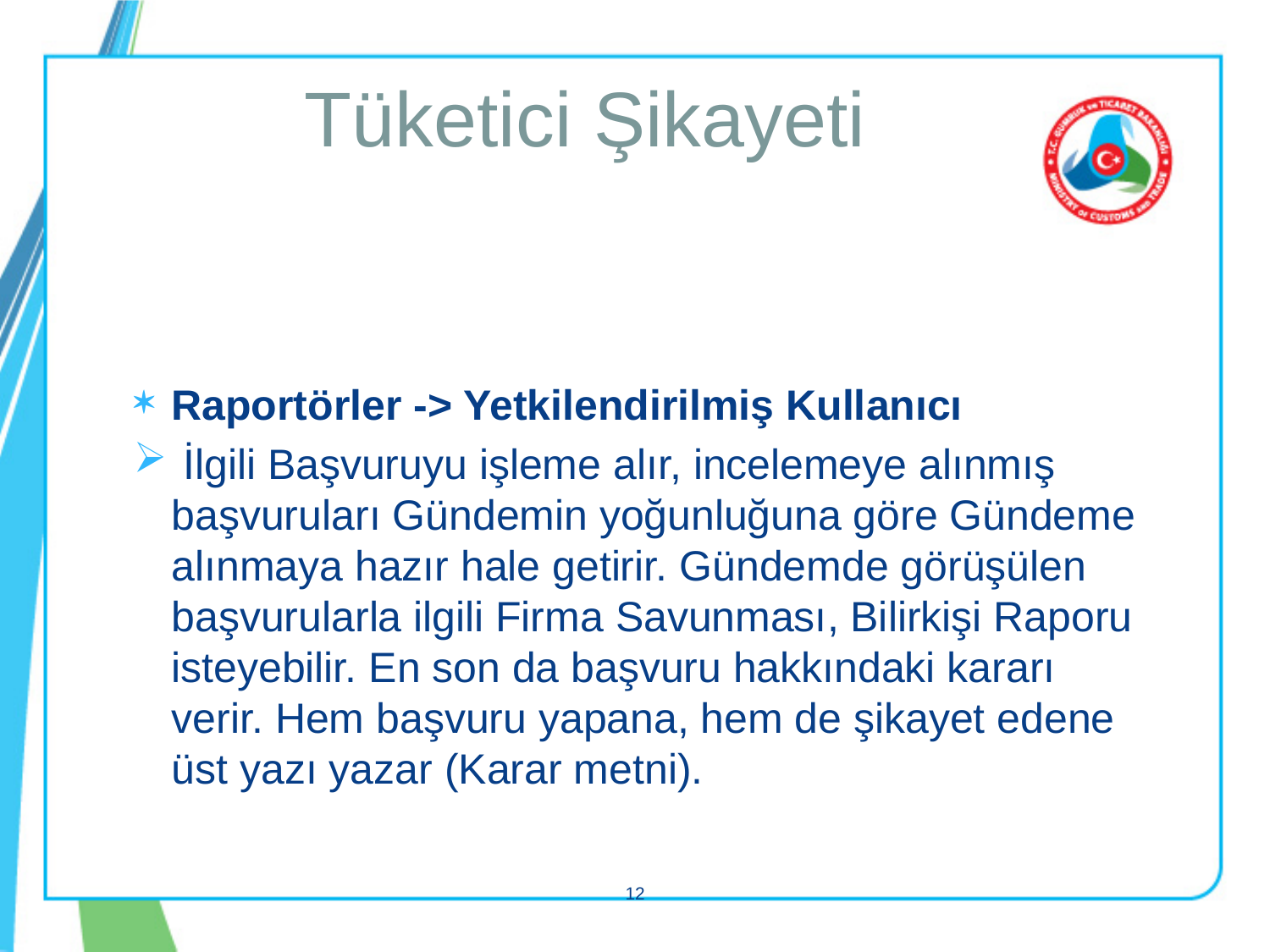

# Tüketici Şikayeti
Raportörler -> Yetkilendirilmiş Kullanıcı
 İlgili Başvuruyu işleme alır, incelemeye alınmış başvuruları Gündemin yoğunluğuna göre Gündeme alınmaya hazır hale getirir. Gündemde görüşülen başvurularla ilgili Firma Savunması, Bilirkişi Raporu isteyebilir. En son da başvuru hakkındaki kararı verir. Hem başvuru yapana, hem de şikayet edene üst yazı yazar (Karar metni).
12